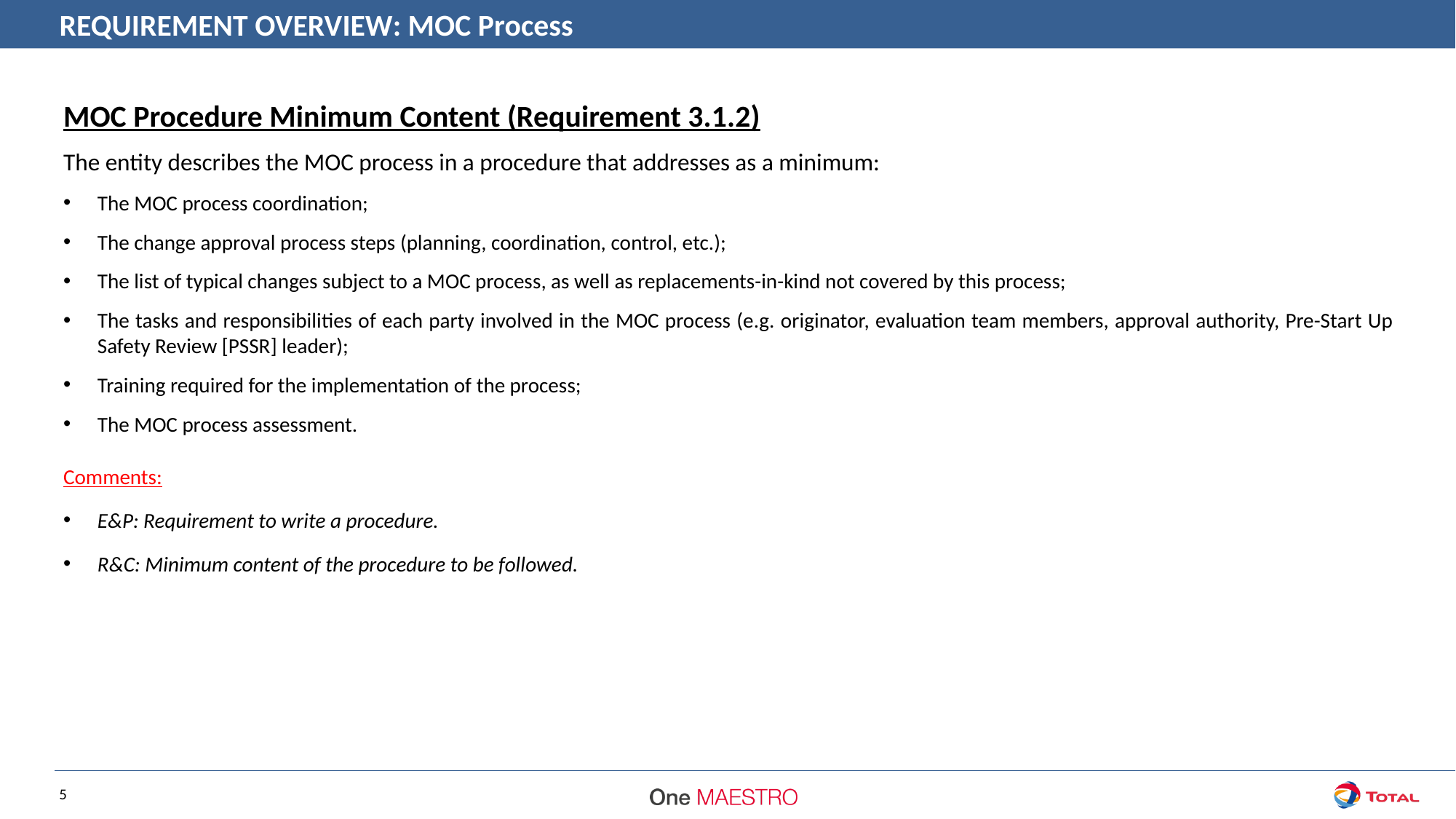

REQUIREMENT OVERVIEW: MOC Process
MOC Procedure Minimum Content (Requirement 3.1.2)
The entity describes the MOC process in a procedure that addresses as a minimum:
The MOC process coordination;
The change approval process steps (planning, coordination, control, etc.);
The list of typical changes subject to a MOC process, as well as replacements-in-kind not covered by this process;
The tasks and responsibilities of each party involved in the MOC process (e.g. originator, evaluation team members, approval authority, Pre-Start Up Safety Review [PSSR] leader);
Training required for the implementation of the process;
The MOC process assessment.
Comments:
E&P: Requirement to write a procedure.
R&C: Minimum content of the procedure to be followed.